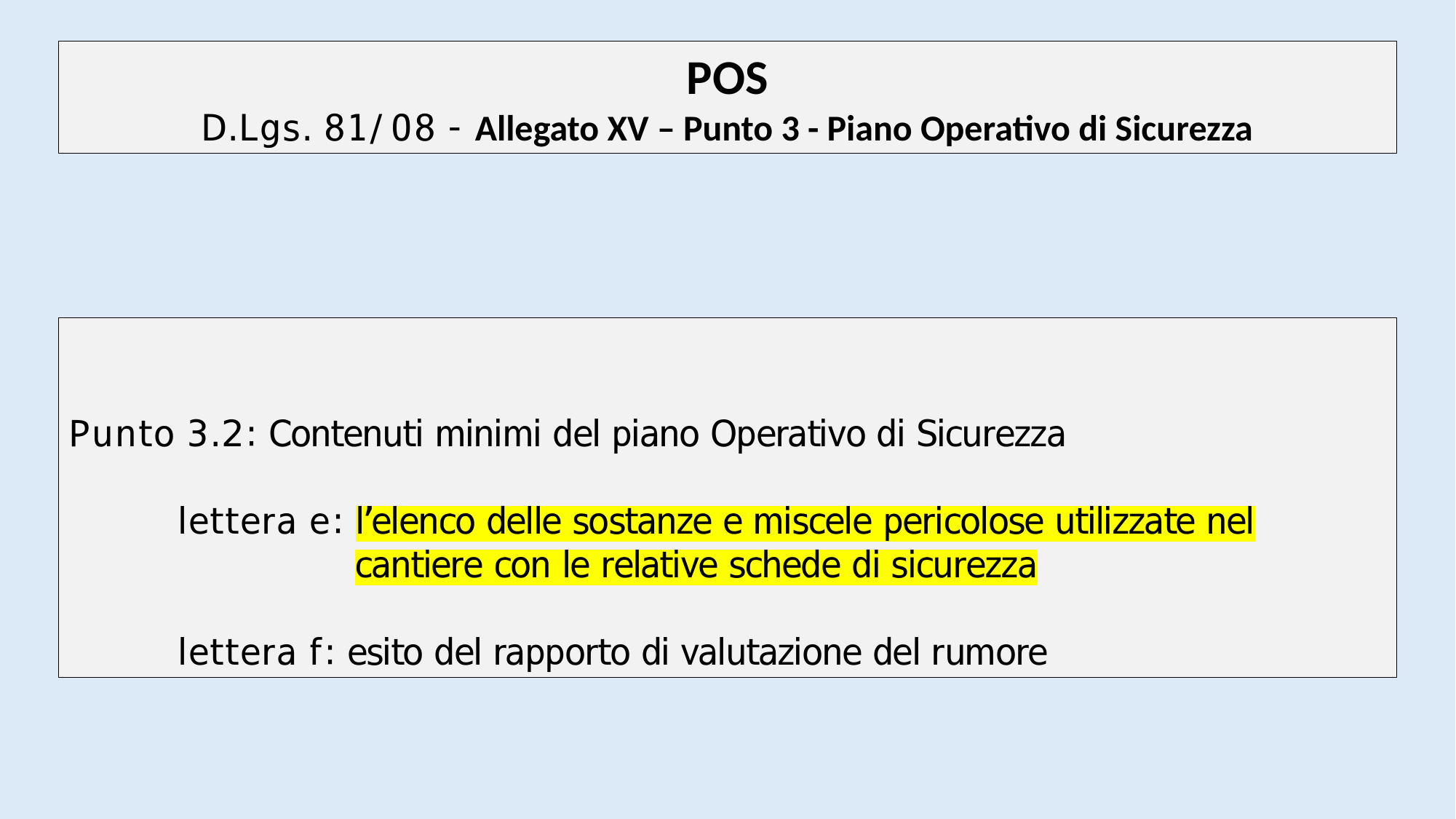

POS
D.Lgs. 81/08 - Allegato XV – Punto 3 - Piano Operativo di Sicurezza

Punto 3.2: Contenuti minimi del piano Operativo di Sicurezza

	lettera e: l’elenco delle sostanze e miscele pericolose utilizzate nel 				      cantiere con le relative schede di sicurezza

	lettera f: esito del rapporto di valutazione del rumore